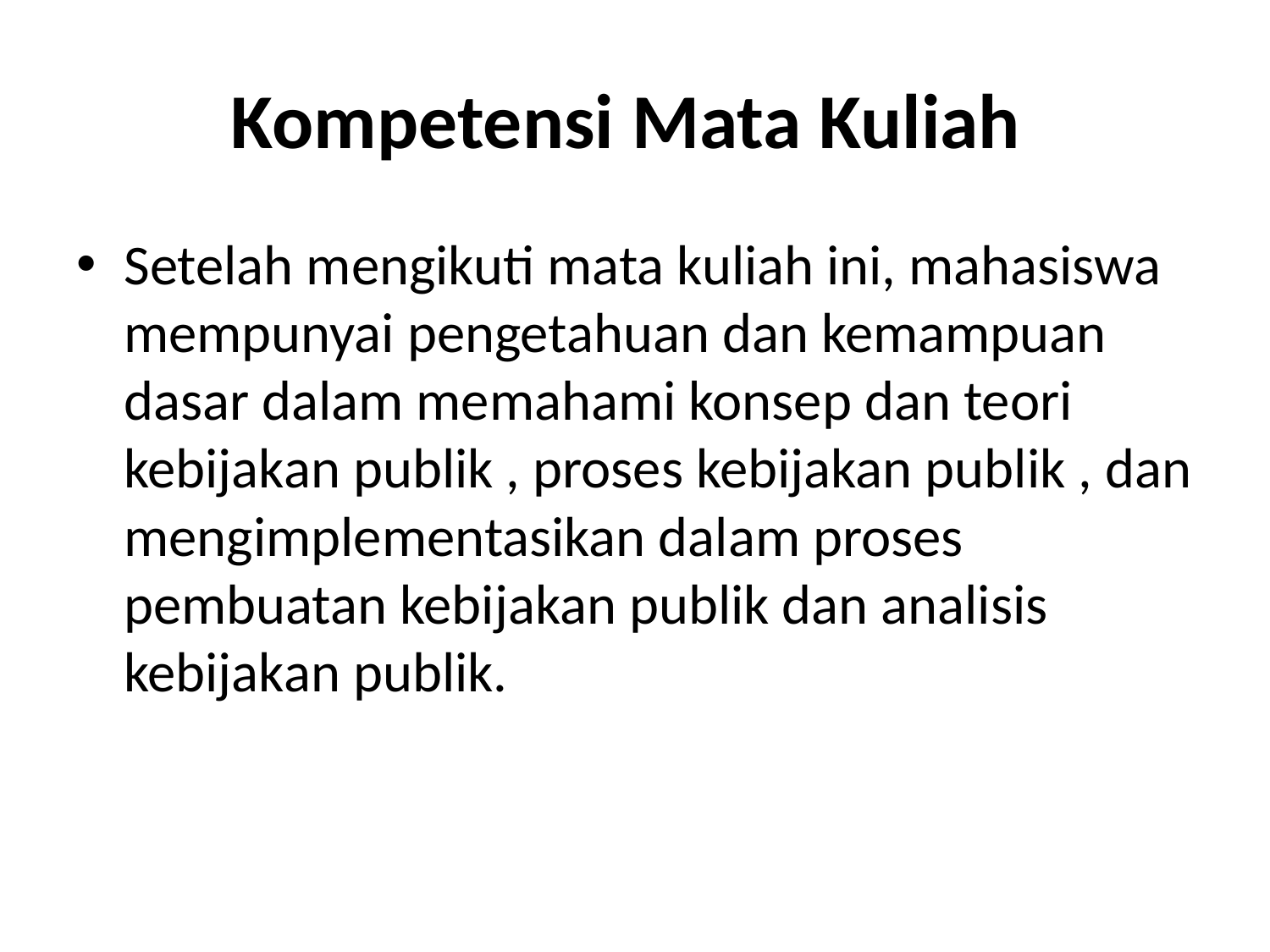

# Kompetensi Mata Kuliah
Setelah mengikuti mata kuliah ini, mahasiswa mempunyai pengetahuan dan kemampuan dasar dalam memahami konsep dan teori kebijakan publik , proses kebijakan publik , dan mengimplementasikan dalam proses pembuatan kebijakan publik dan analisis kebijakan publik.